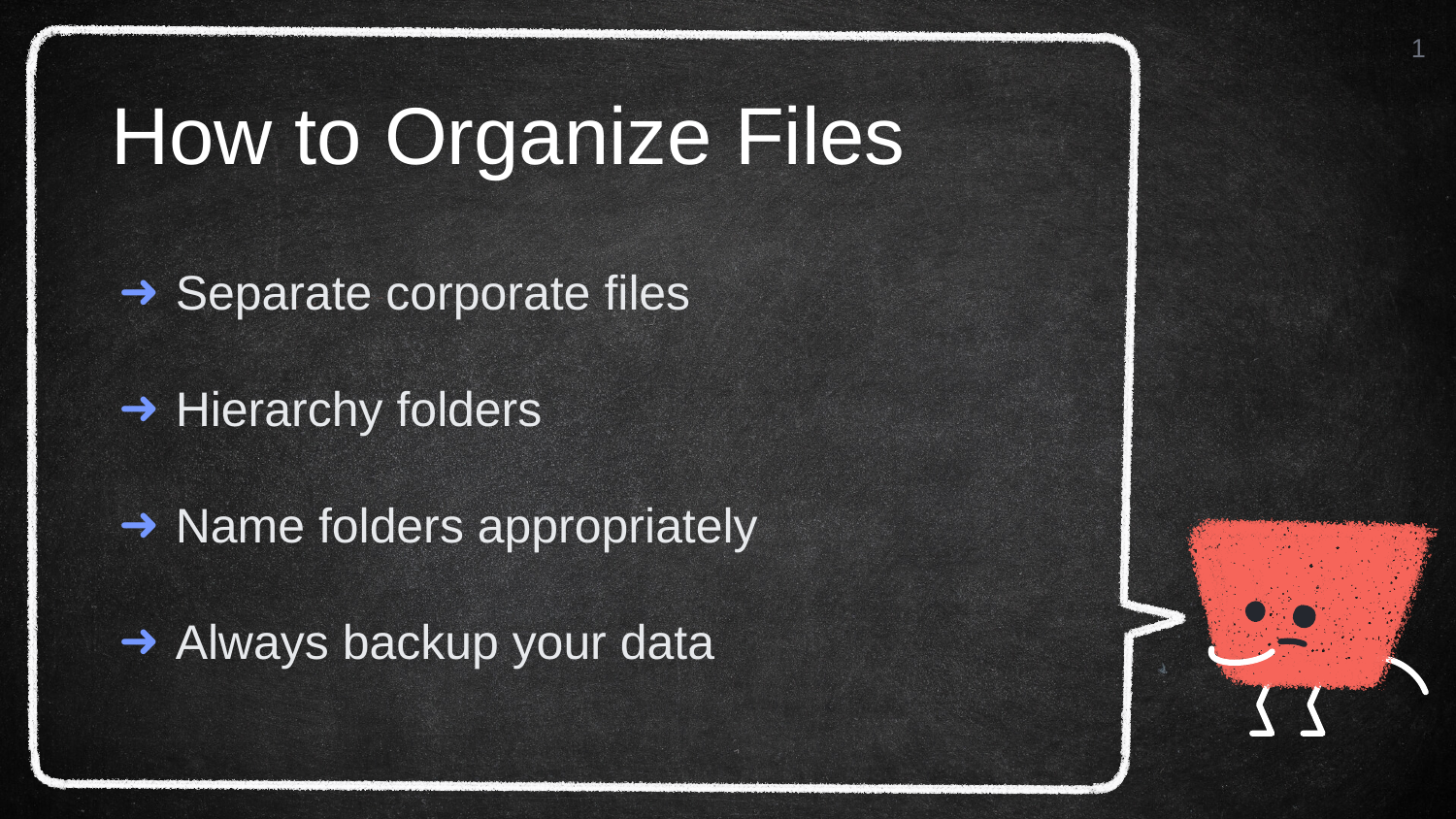

1
# How to Organize Files
Separate corporate files

Hierarchy folders

Name folders appropriately

Always backup your data